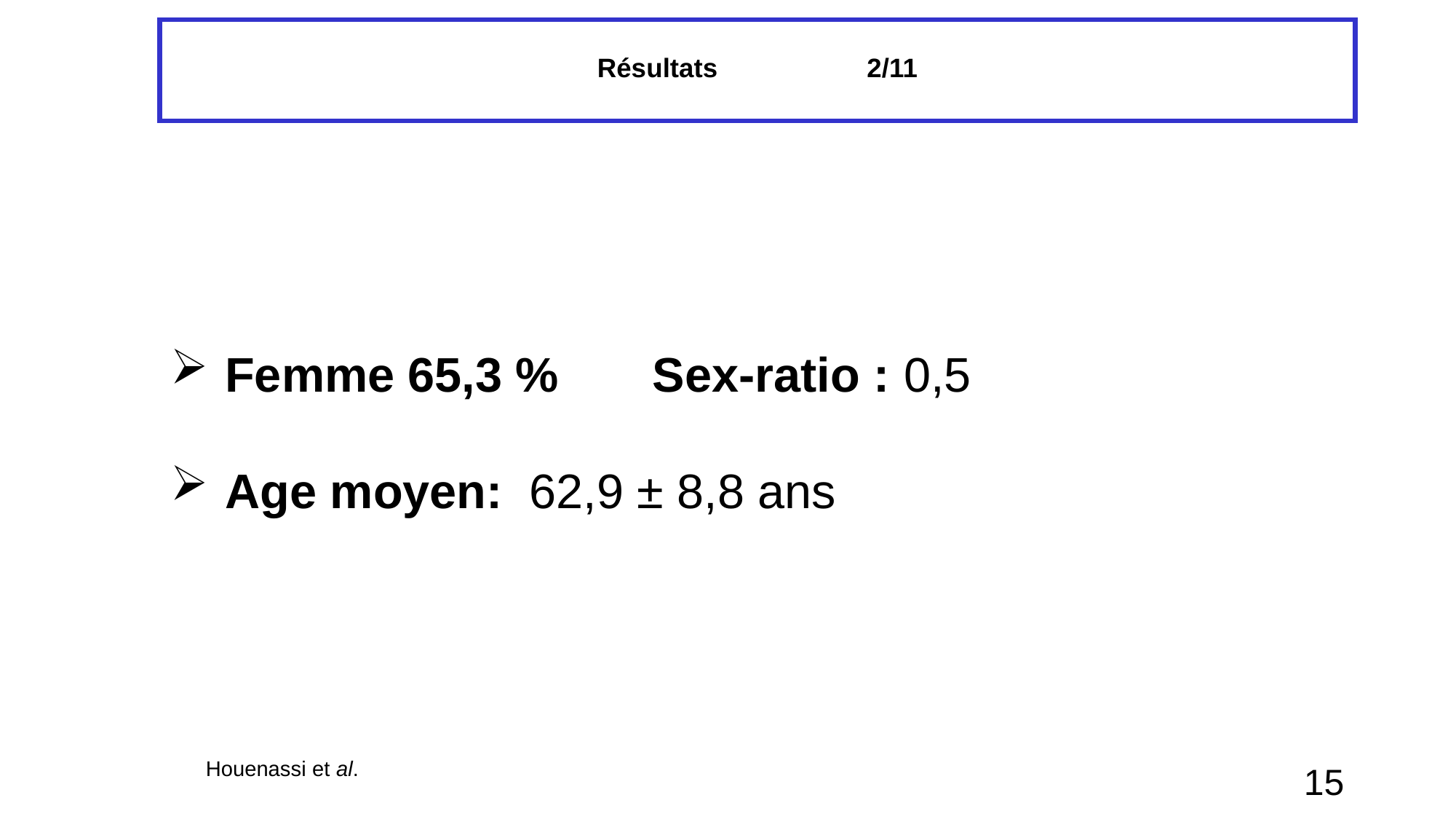

# Résultats                    2/11
Femme 65,3 %       Sex-ratio : 0,5
Age moyen:  62,9 ± 8,8 ans
Houenassi et al.

15